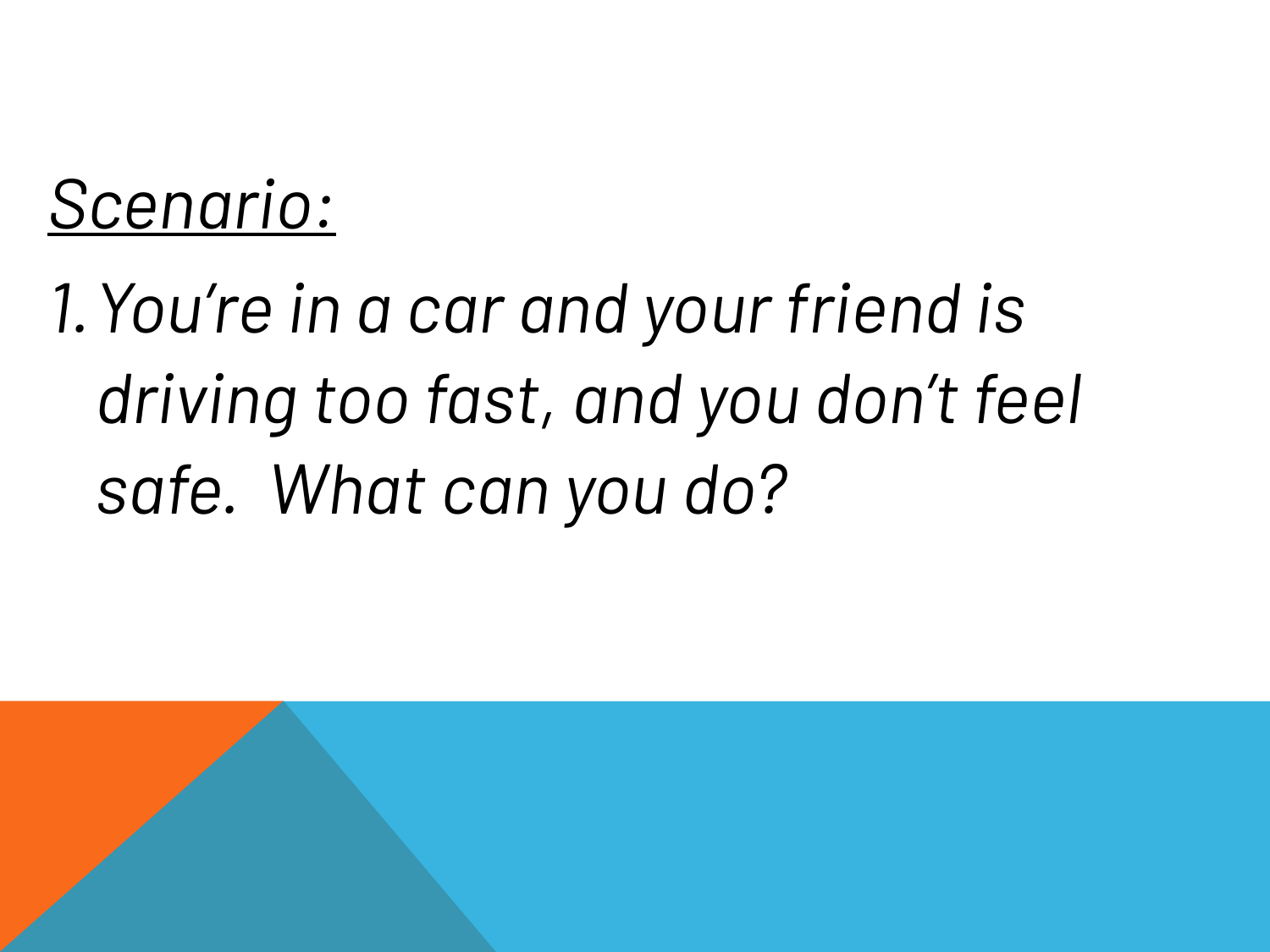

Scenario:
You’re in a car and your friend is driving too fast, and you don’t feel safe.  What can you do?